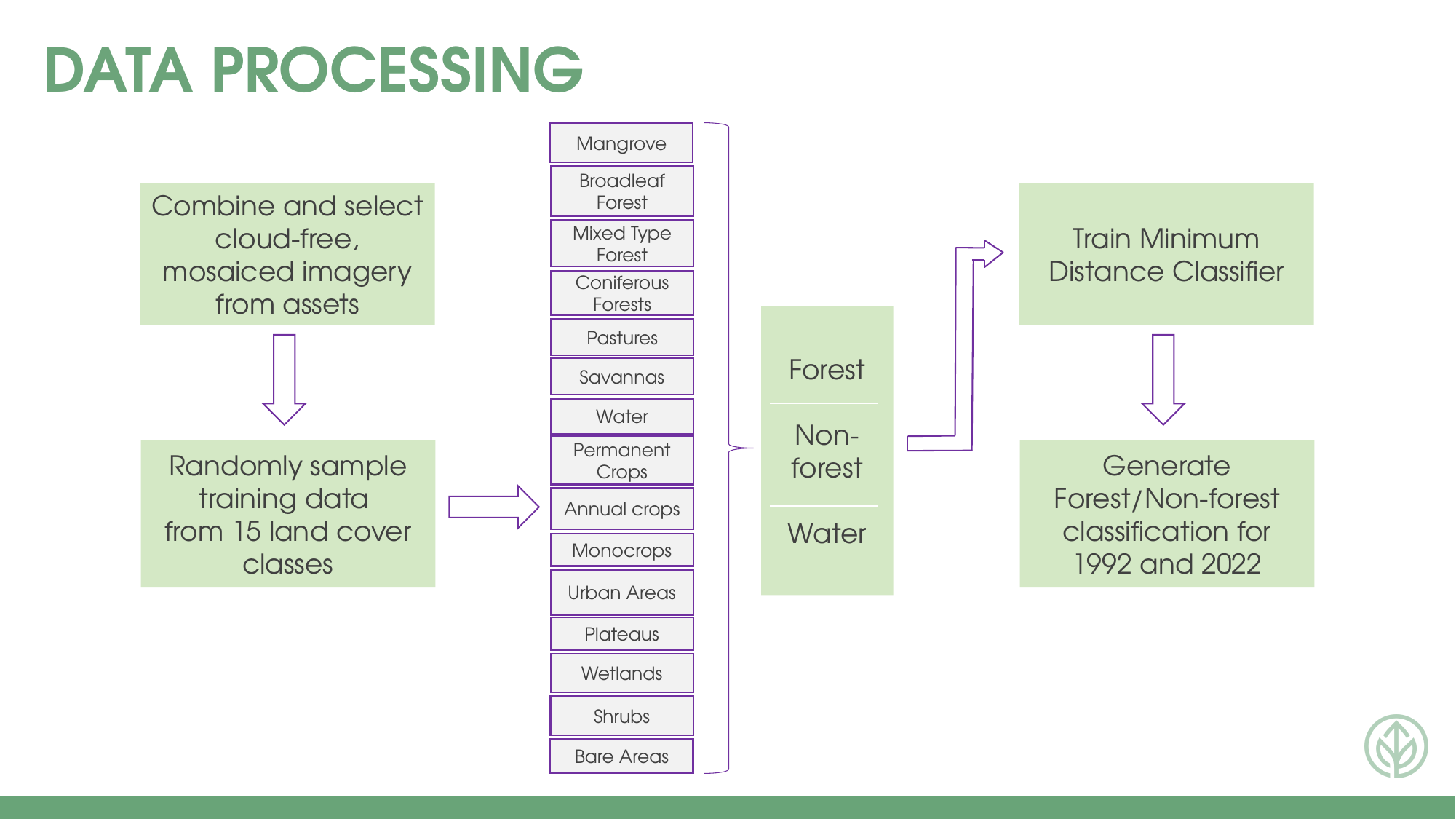

DATA PROCESSING

Combine and select cloud-free, mosaiced imagery from assets
Forest

Non-forest

Water

Randomly sample training data
from 15 land cover classes

Mangrove
Broadleaf Forest
Mixed Type Forest
Coniferous Forests
Pastures
Savannas
Water
Permanent Crops
Annual crops
Monocrops
Urban Areas
Plateaus
Wetlands
Shrubs
Bare Areas
Train Minimum Distance Classifier

Generate Forest/Non-forest classification for 1992 and 2022